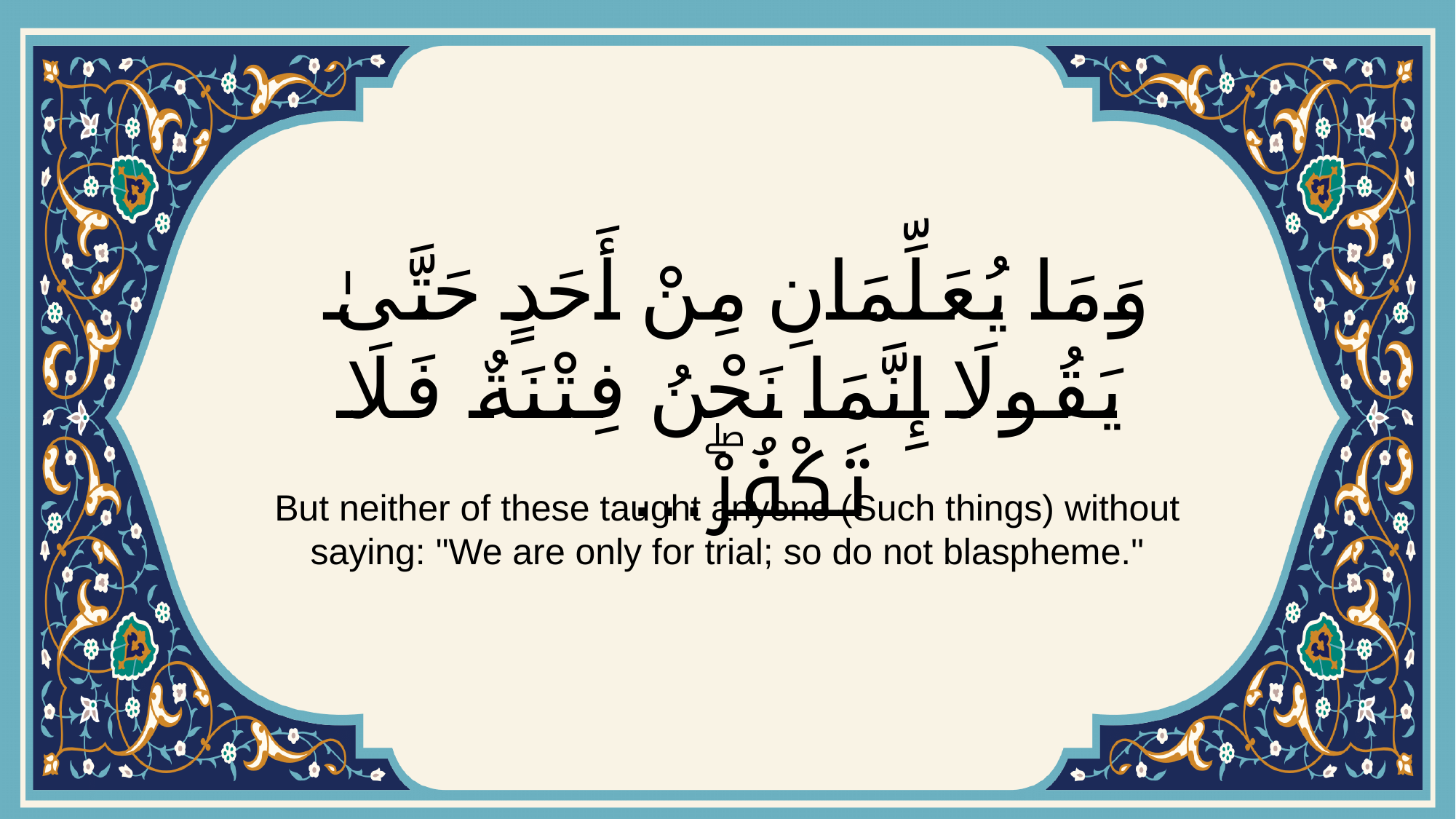

# وَمَا يُعَلِّمَانِ مِنْ أَحَدٍ حَتَّىٰ يَقُولَا إِنَّمَا نَحْنُ فِتْنَةٌ فَلَا تَكْفُرْۖ…
But neither of these taught anyone (Such things) without saying: "We are only for trial; so do not blaspheme."